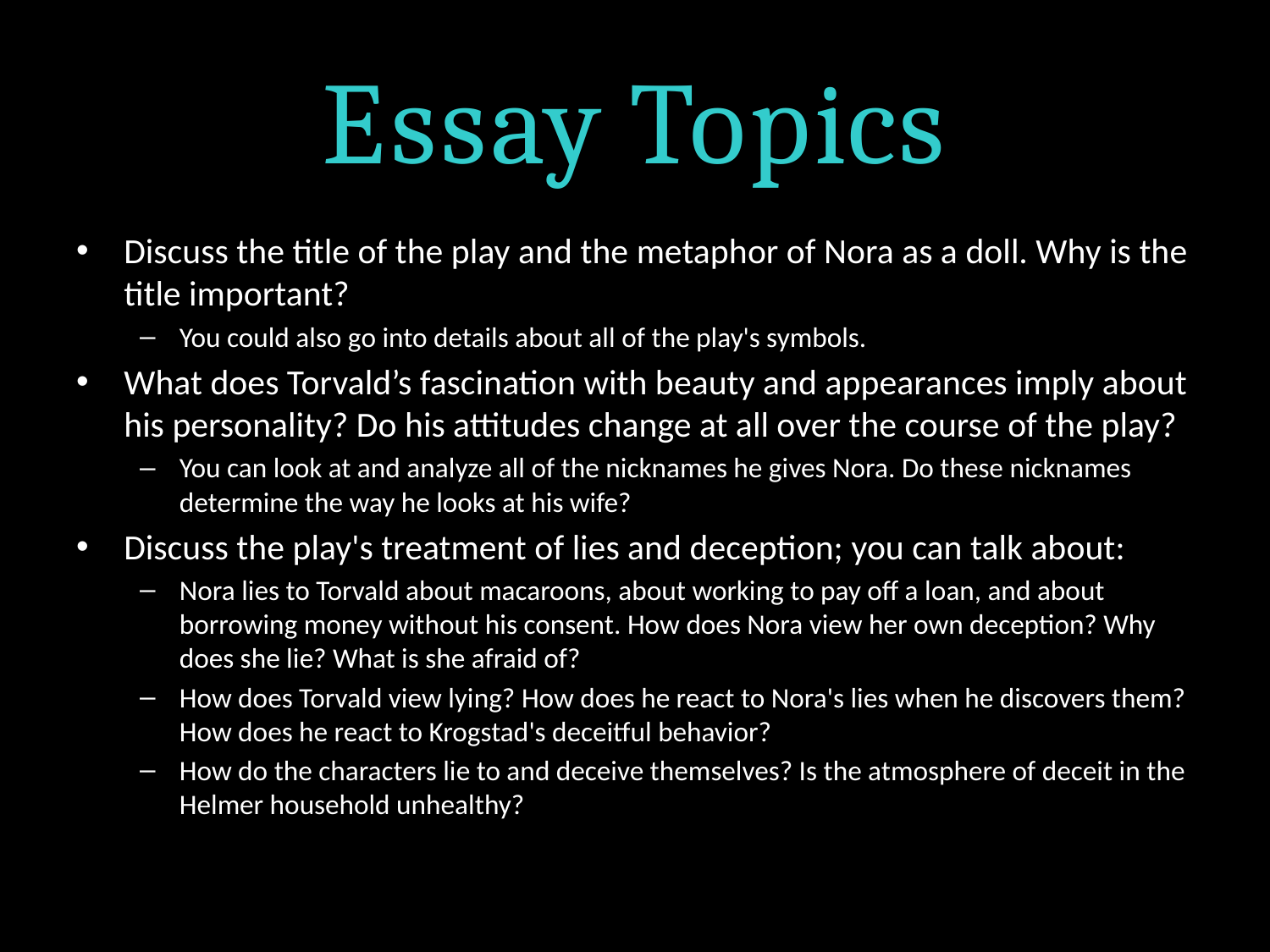

# Essay Topics
Discuss the title of the play and the metaphor of Nora as a doll. Why is the title important?
You could also go into details about all of the play's symbols.
What does Torvald’s fascination with beauty and appearances imply about his personality? Do his attitudes change at all over the course of the play?
You can look at and analyze all of the nicknames he gives Nora. Do these nicknames determine the way he looks at his wife?
Discuss the play's treatment of lies and deception; you can talk about:
Nora lies to Torvald about macaroons, about working to pay off a loan, and about borrowing money without his consent. How does Nora view her own deception? Why does she lie? What is she afraid of?
How does Torvald view lying? How does he react to Nora's lies when he discovers them? How does he react to Krogstad's deceitful behavior?
How do the characters lie to and deceive themselves? Is the atmosphere of deceit in the Helmer household unhealthy?